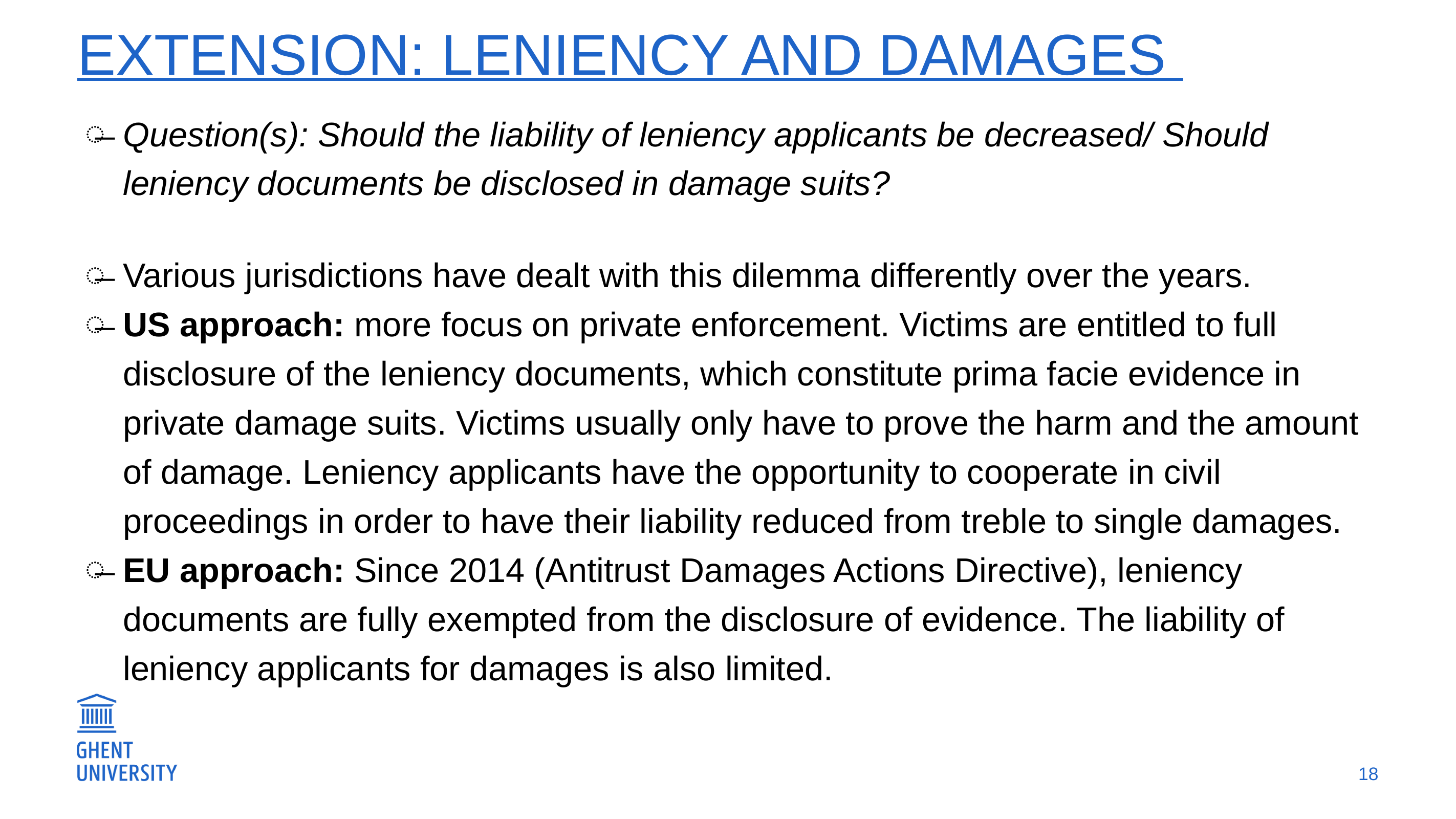

# EXTENSION: leniency AND DAMAGES
Question(s): Should the liability of leniency applicants be decreased/ Should leniency documents be disclosed in damage suits?

Various jurisdictions have dealt with this dilemma differently over the years.
US approach: more focus on private enforcement. Victims are entitled to full disclosure of the leniency documents, which constitute prima facie evidence in private damage suits. Victims usually only have to prove the harm and the amount of damage. Leniency applicants have the opportunity to cooperate in civil proceedings in order to have their liability reduced from treble to single damages.
EU approach: Since 2014 (Antitrust Damages Actions Directive), leniency documents are fully exempted from the disclosure of evidence. The liability of leniency applicants for damages is also limited.
18